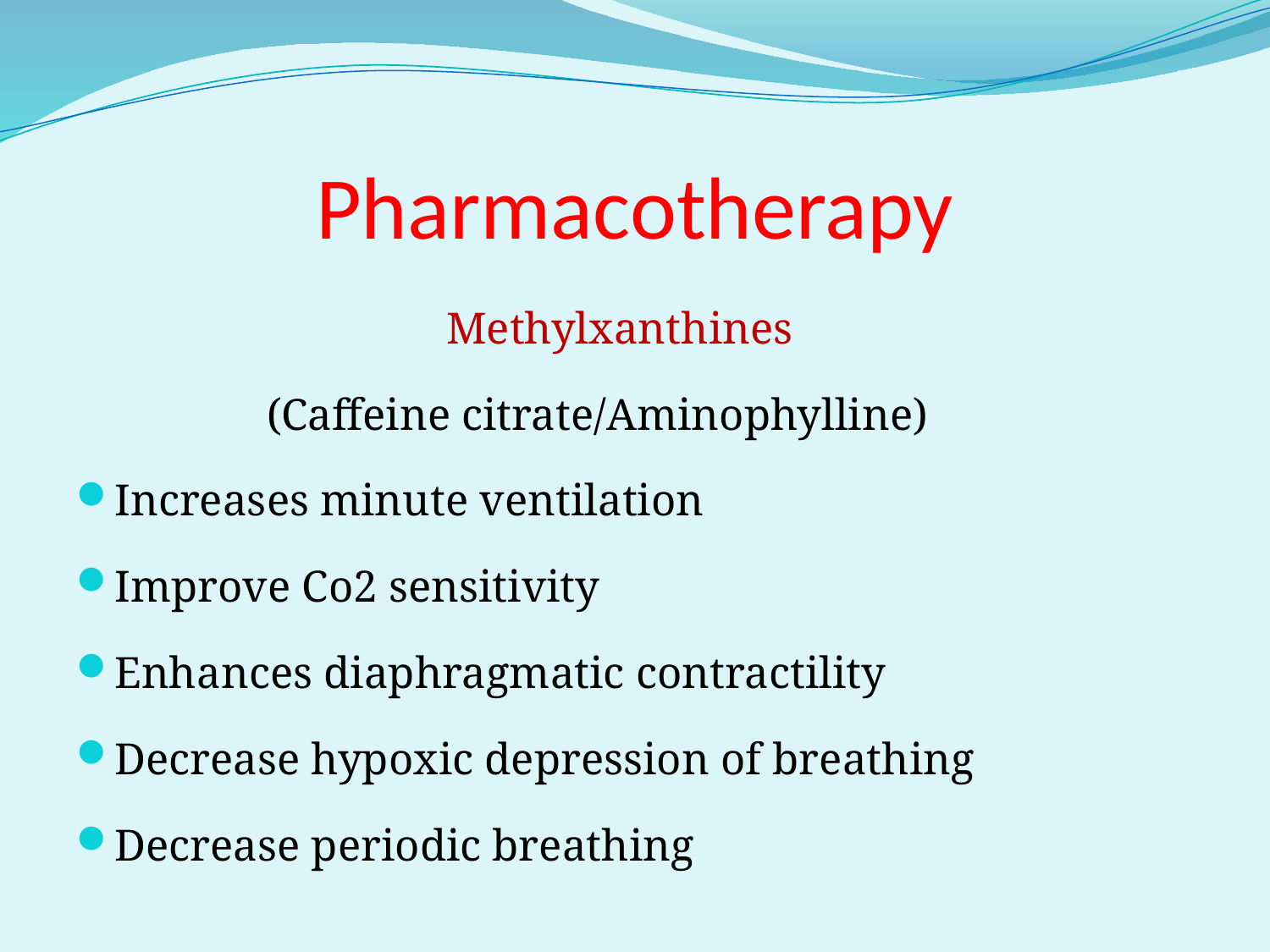

# Pharmacotherapy
                                 Methylxanthines
                 (Caffeine citrate/Aminophylline)
Increases minute ventilation
Improve Co2 sensitivity
Enhances diaphragmatic contractility
Decrease hypoxic depression of breathing
Decrease periodic breathing